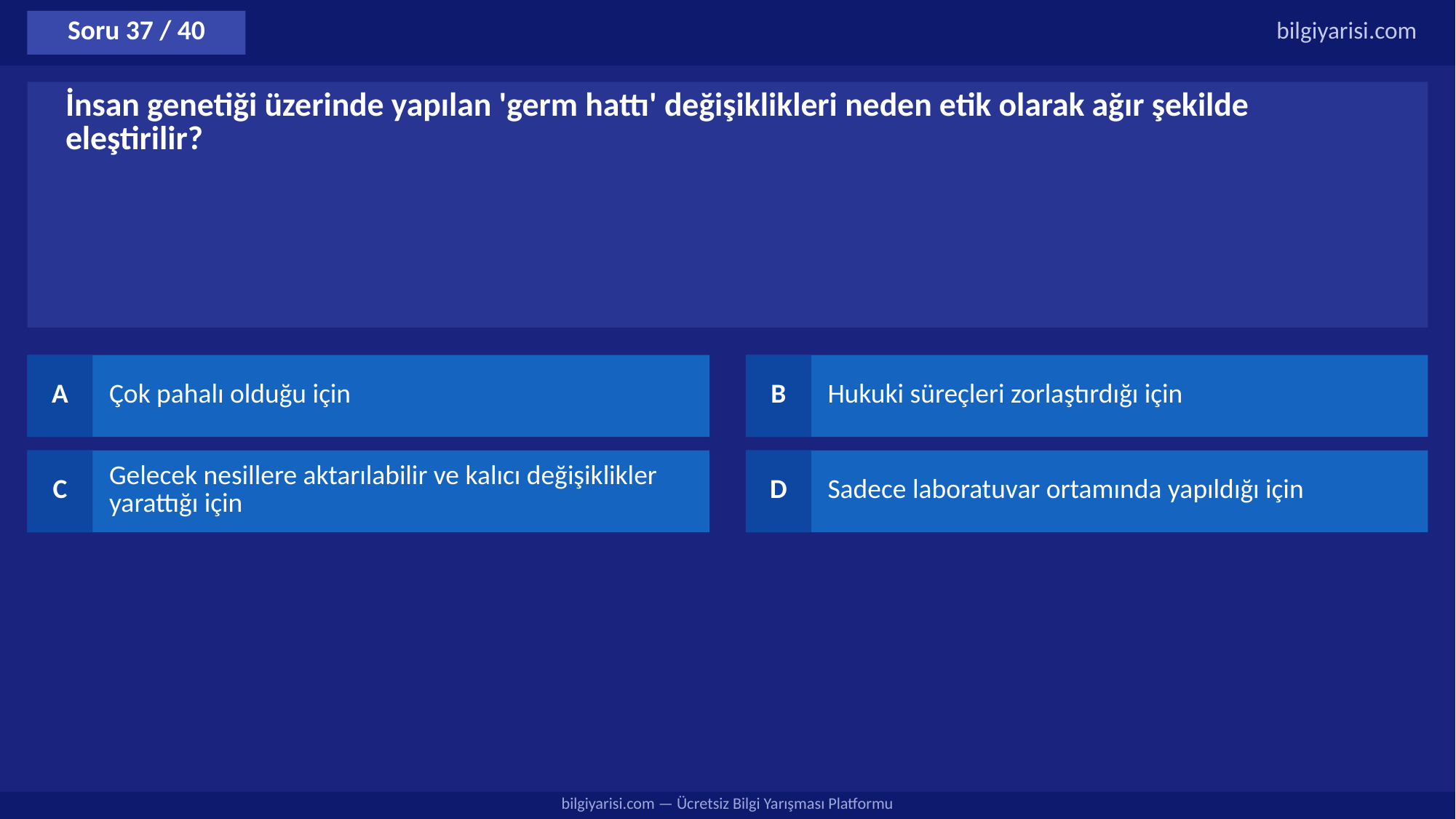

Soru 37 / 40
bilgiyarisi.com

İnsan genetiği üzerinde yapılan 'germ hattı' değişiklikleri neden etik olarak ağır şekilde eleştirilir?

A
Çok pahalı olduğu için

B
Hukuki süreçleri zorlaştırdığı için

C
Gelecek nesillere aktarılabilir ve kalıcı değişiklikler yarattığı için

D
Sadece laboratuvar ortamında yapıldığı için
bilgiyarisi.com — Ücretsiz Bilgi Yarışması Platformu